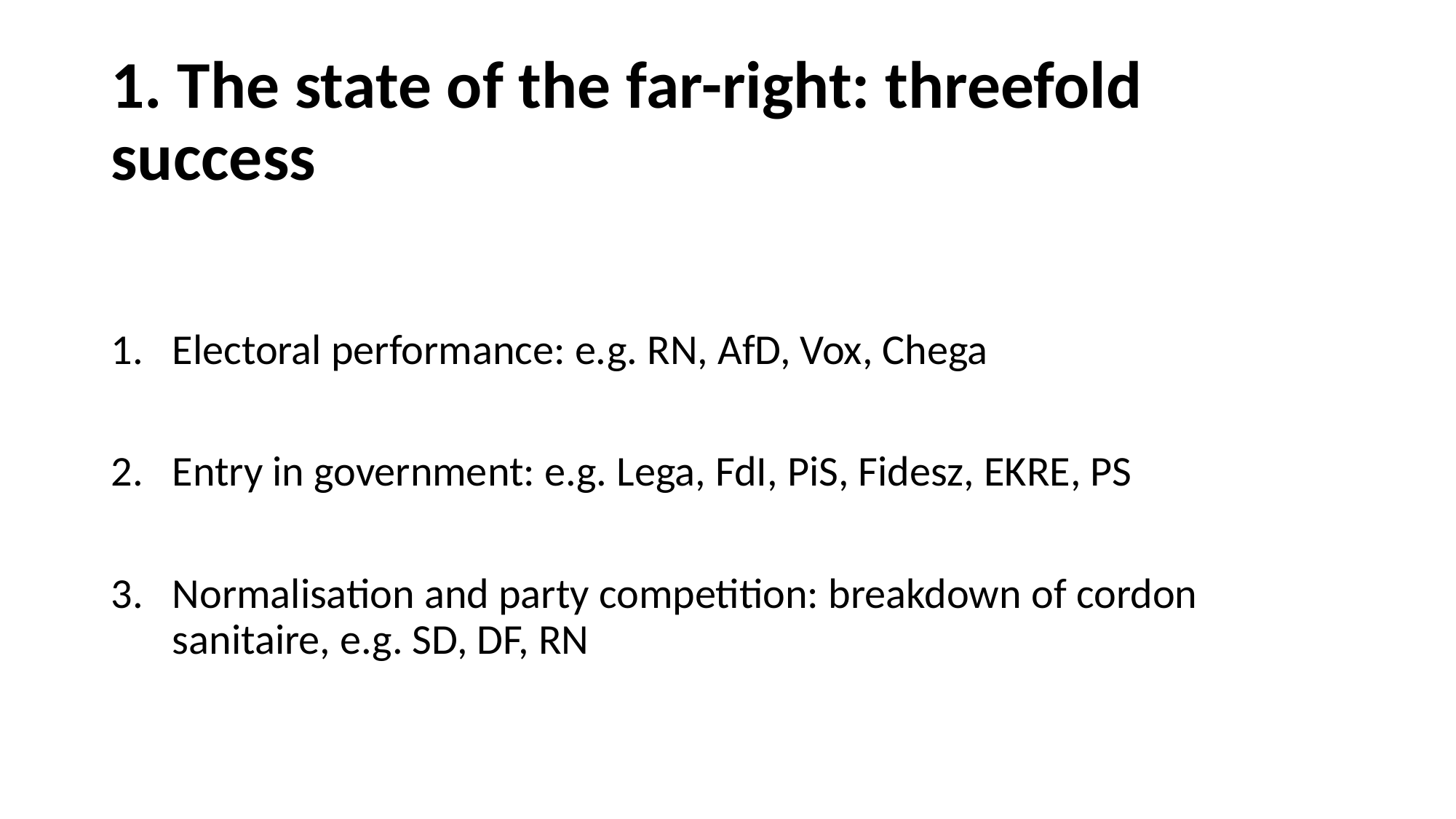

# 1. The state of the far-right: threefold success

Electoral performance: e.g. RN, AfD, Vox, Chega

Entry in government: e.g. Lega, FdI, PiS, Fidesz, EKRE, PS

Normalisation and party competition: breakdown of cordon sanitaire, e.g. SD, DF, RN